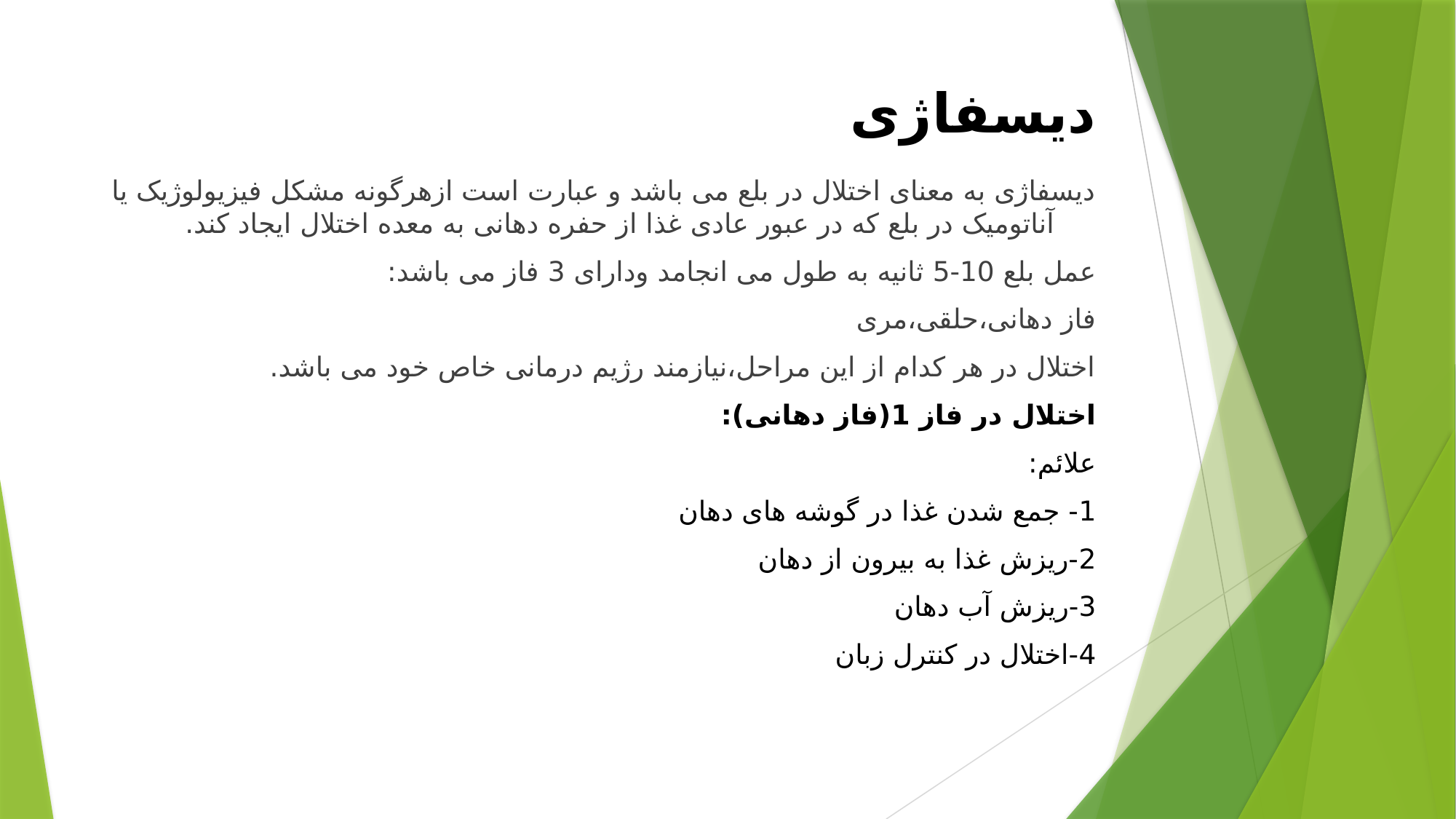

# دیسفاژی
دیسفاژی به معنای اختلال در بلع می باشد و عبارت است ازهرگونه مشکل فیزیولوژیک یا آناتومیک در بلع که در عبور عادی غذا از حفره دهانی به معده اختلال ایجاد کند.
عمل بلع 10-5 ثانیه به طول می انجامد ودارای 3 فاز می باشد:
فاز دهانی،حلقی،مری
اختلال در هر کدام از این مراحل،نیازمند رژیم درمانی خاص خود می باشد.
اختلال در فاز 1(فاز دهانی):
علائم:
1- جمع شدن غذا در گوشه های دهان
2-ریزش غذا به بیرون از دهان
3-ریزش آب دهان
4-اختلال در کنترل زبان